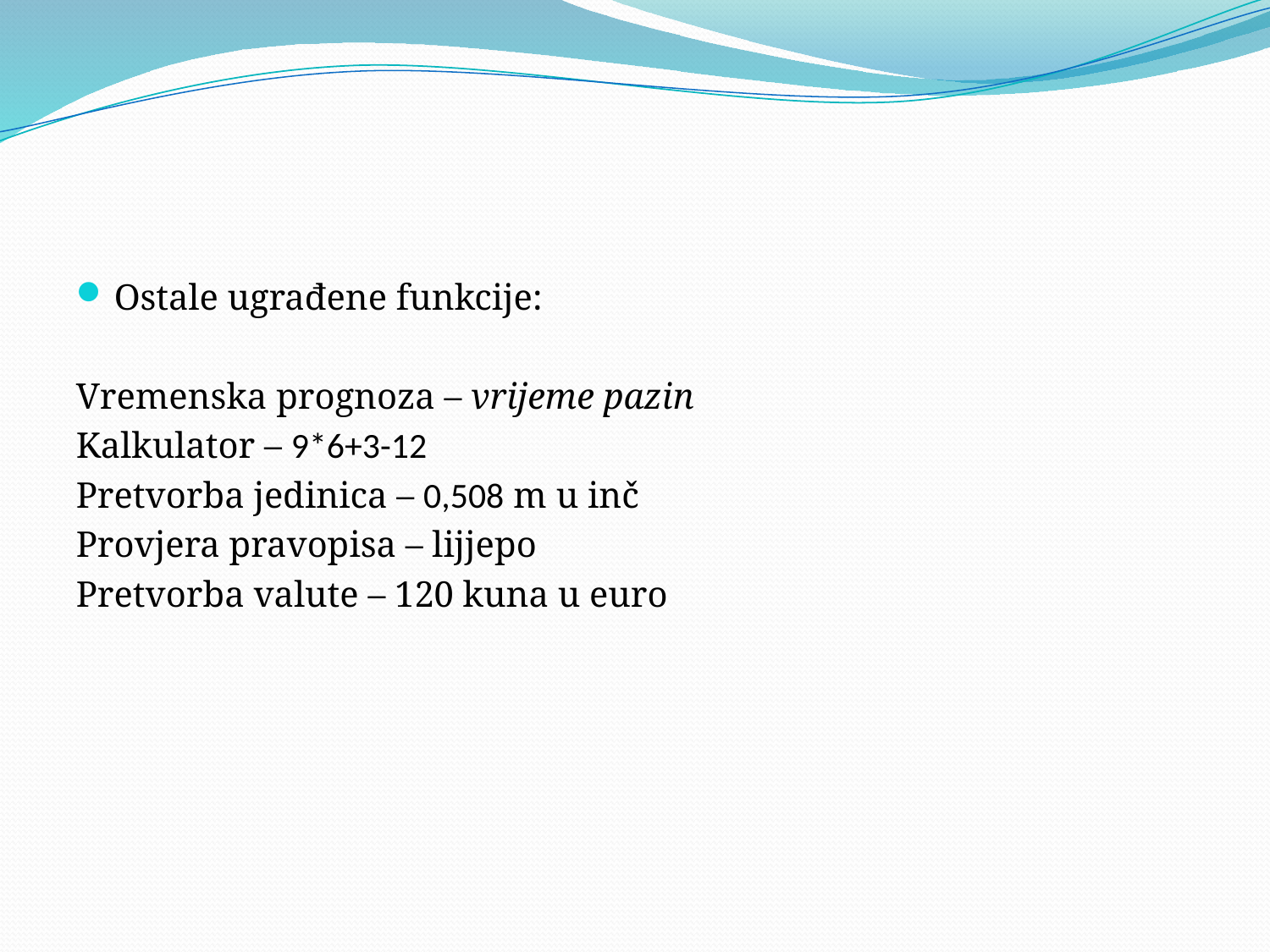

#
Ostale ugrađene funkcije:

Vremenska prognoza – vrijeme pazin
Kalkulator – 9*6+3-12
Pretvorba jedinica – 0,508 m u inč
Provjera pravopisa – lijjepo
Pretvorba valute – 120 kuna u euro